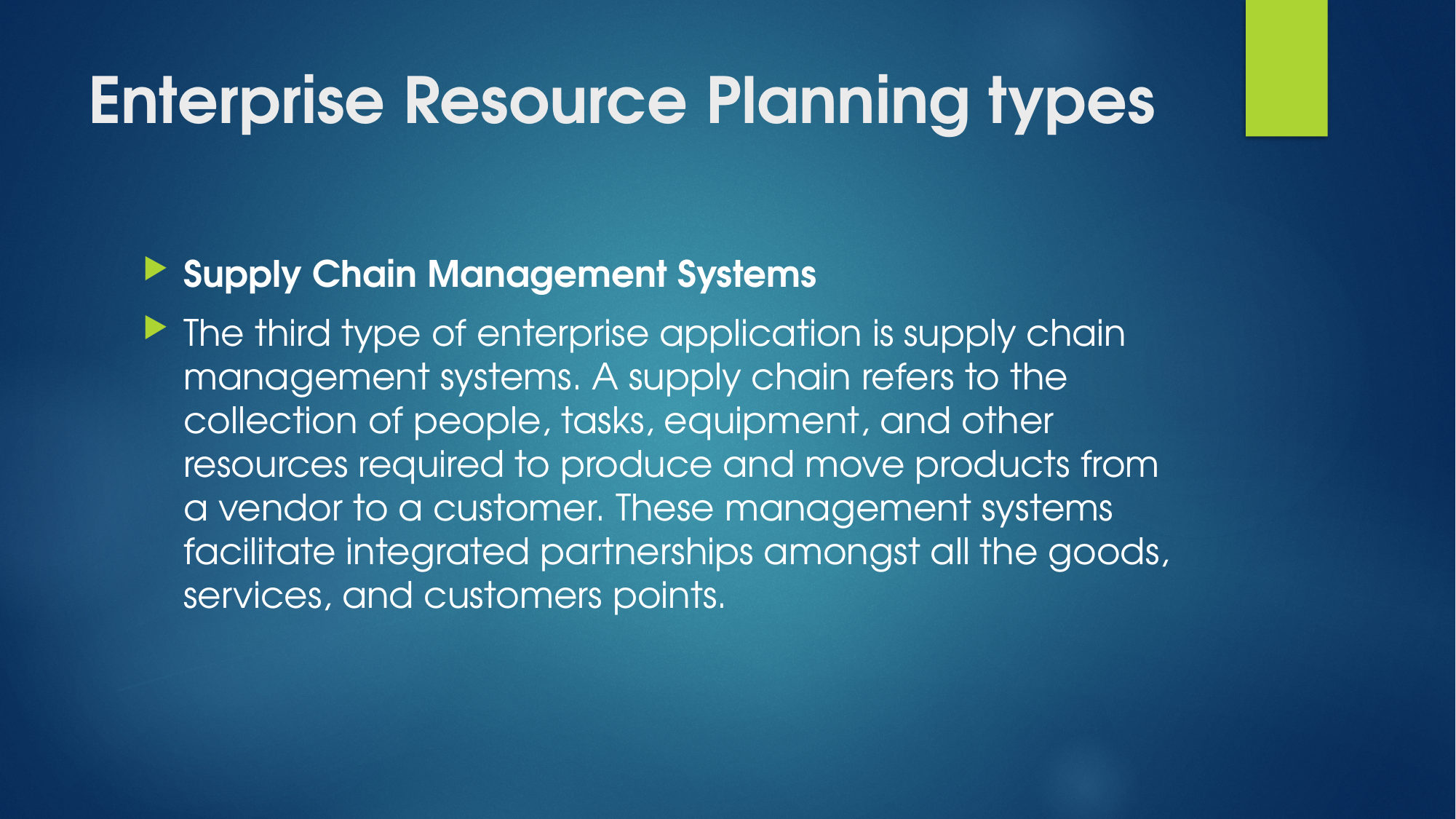

# Enterprise Resource Planning types
Supply Chain Management Systems
The third type of enterprise application is supply chain management systems. A supply chain refers to the collection of people, tasks, equipment, and other resources required to produce and move products from a vendor to a customer. These management systems facilitate integrated partnerships amongst all the goods, services, and customers points.